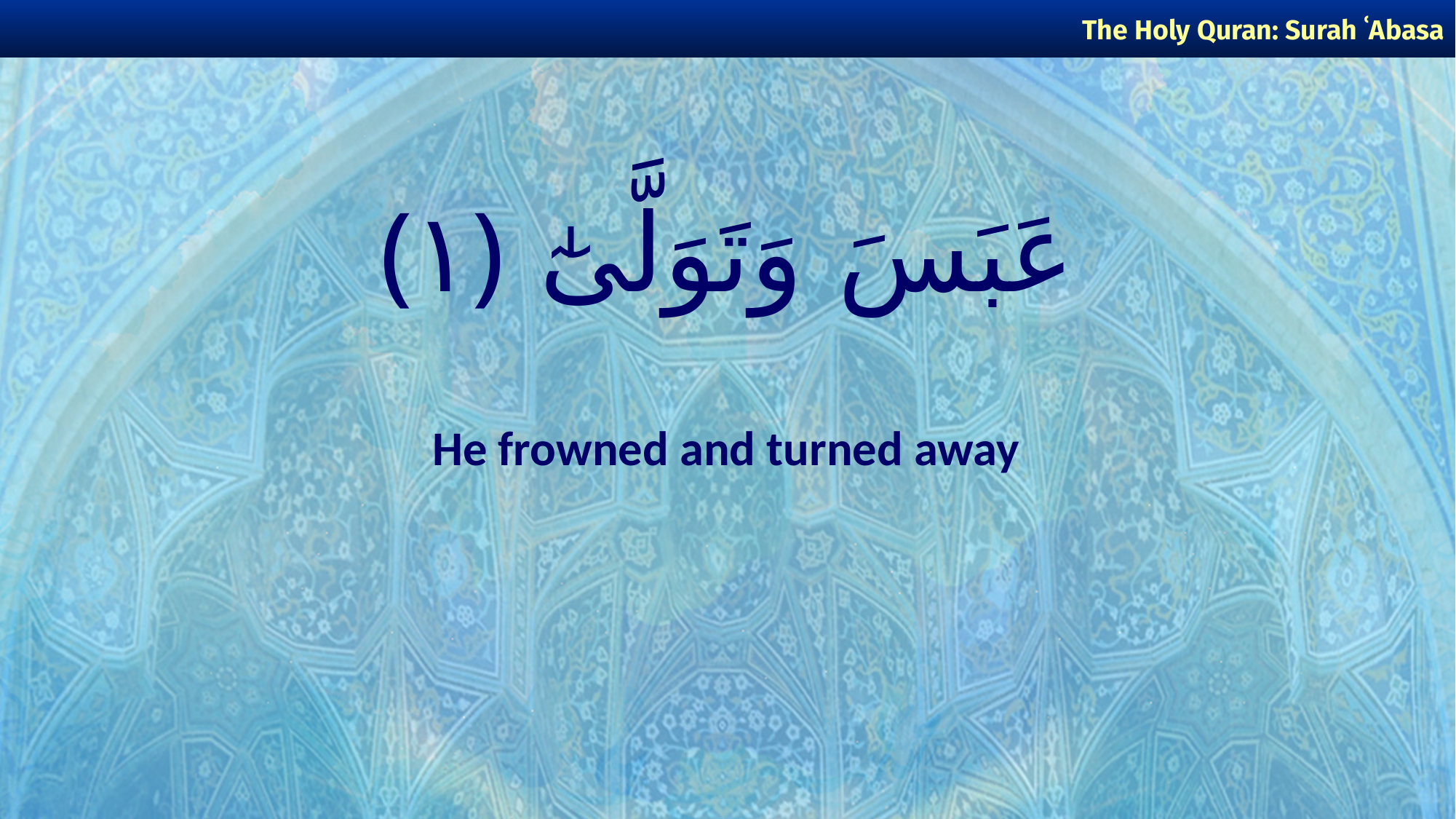

The Holy Quran: Surah ʿAbasa
# عَبَسَ وَتَوَلَّىٰٓ ﴿١﴾
He frowned and turned away